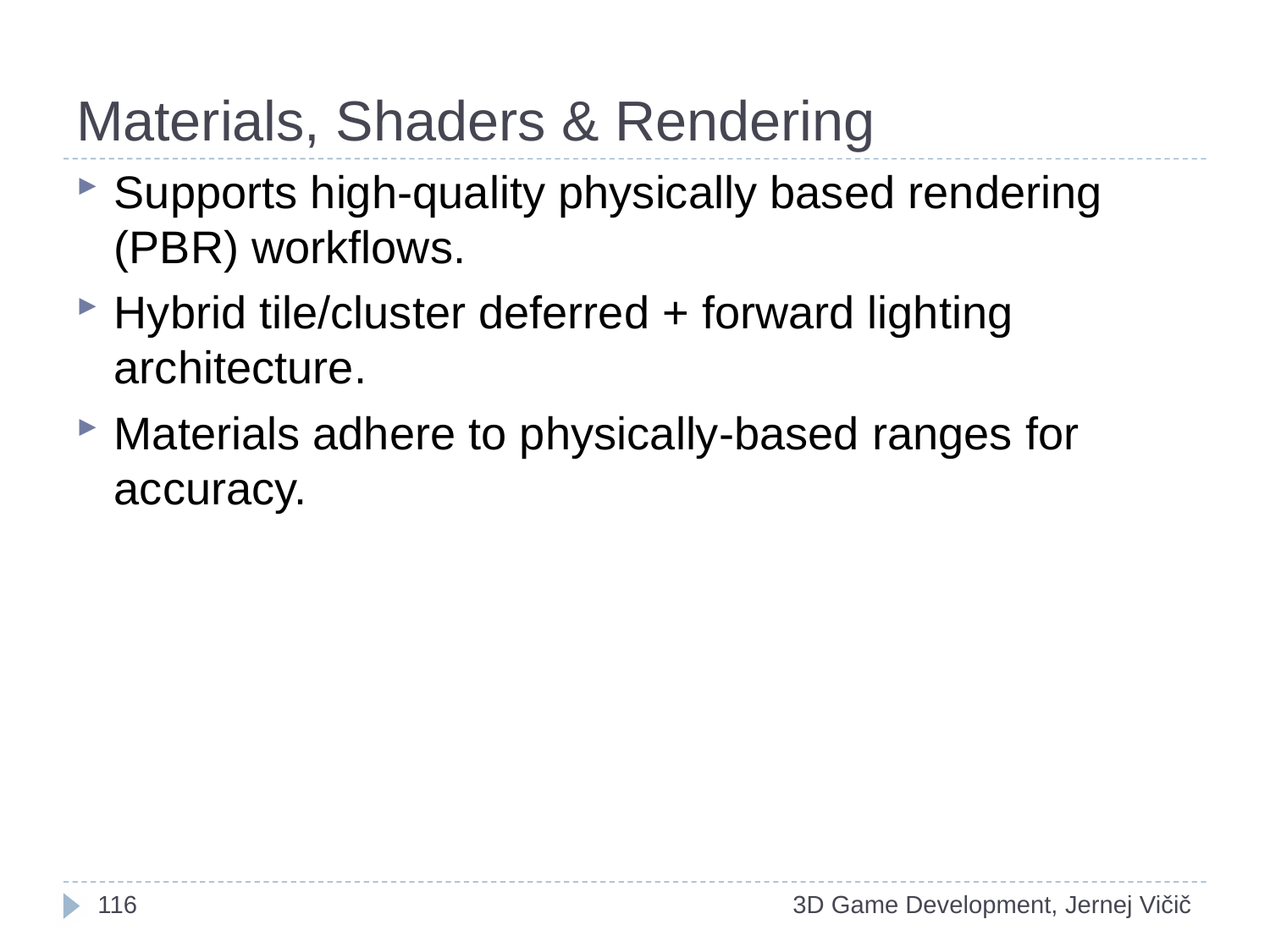

# Materials, Shaders & Rendering
Supports high-quality physically based rendering (PBR) workflows.
Hybrid tile/cluster deferred + forward lighting architecture.
Materials adhere to physically-based ranges for accuracy.

116
3D Game Development, Jernej Vičič